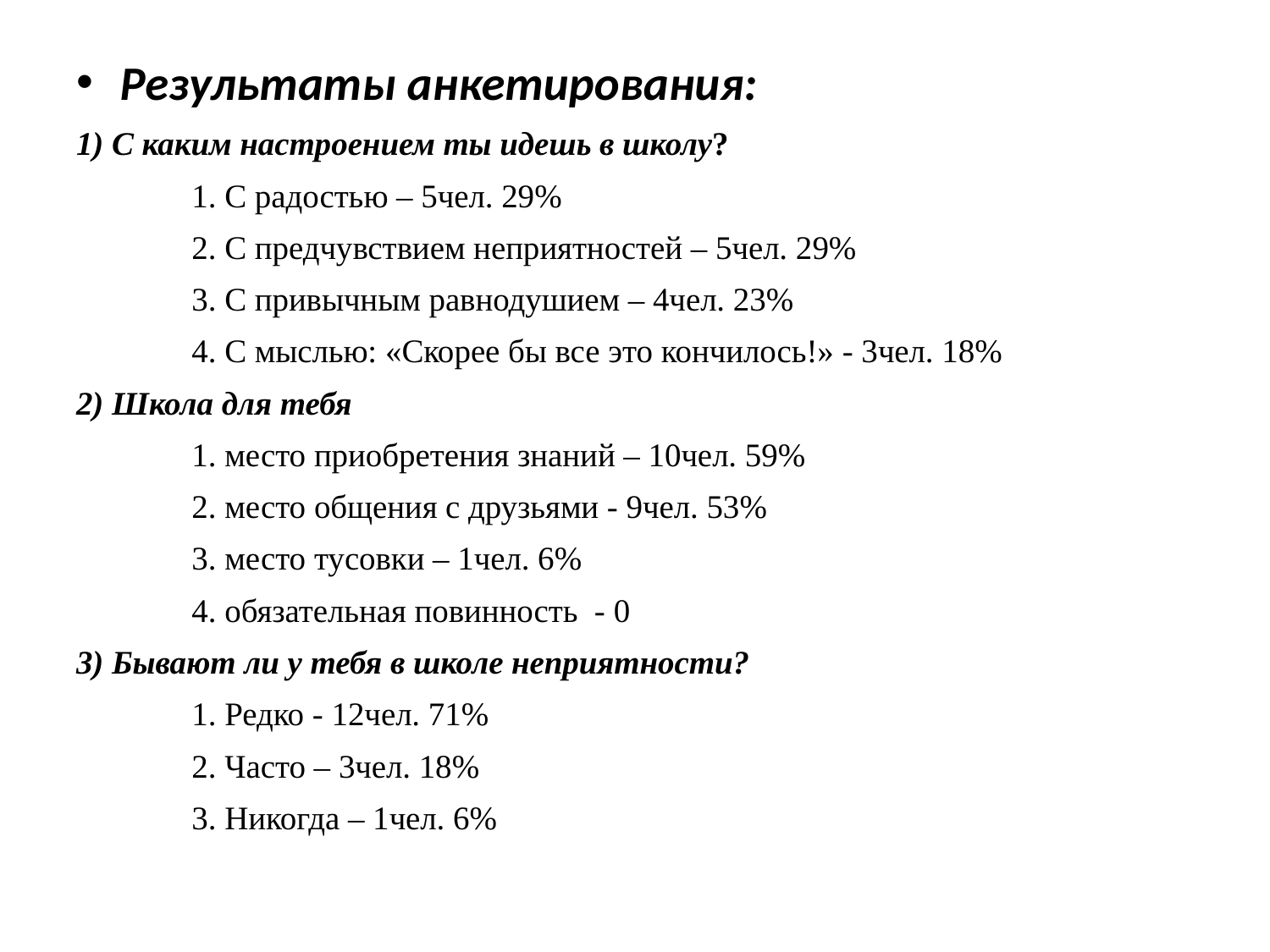

Результаты анкетирования:
1) С каким настроением ты идешь в школу?
              1. С радостью – 5чел. 29%
              2. С предчувствием неприятностей – 5чел. 29%
              3. С привычным равнодушием – 4чел. 23%
              4. С мыслью: «Скорее бы все это кончилось!» - 3чел. 18%
2) Школа для тебя
              1. место приобретения знаний – 10чел. 59%
              2. место общения с друзьями - 9чел. 53%
              3. место тусовки – 1чел. 6%
              4. обязательная повинность  - 0
3) Бывают ли у тебя в школе неприятности?
              1. Редко - 12чел. 71%
              2. Часто – 3чел. 18%
              3. Никогда – 1чел. 6%